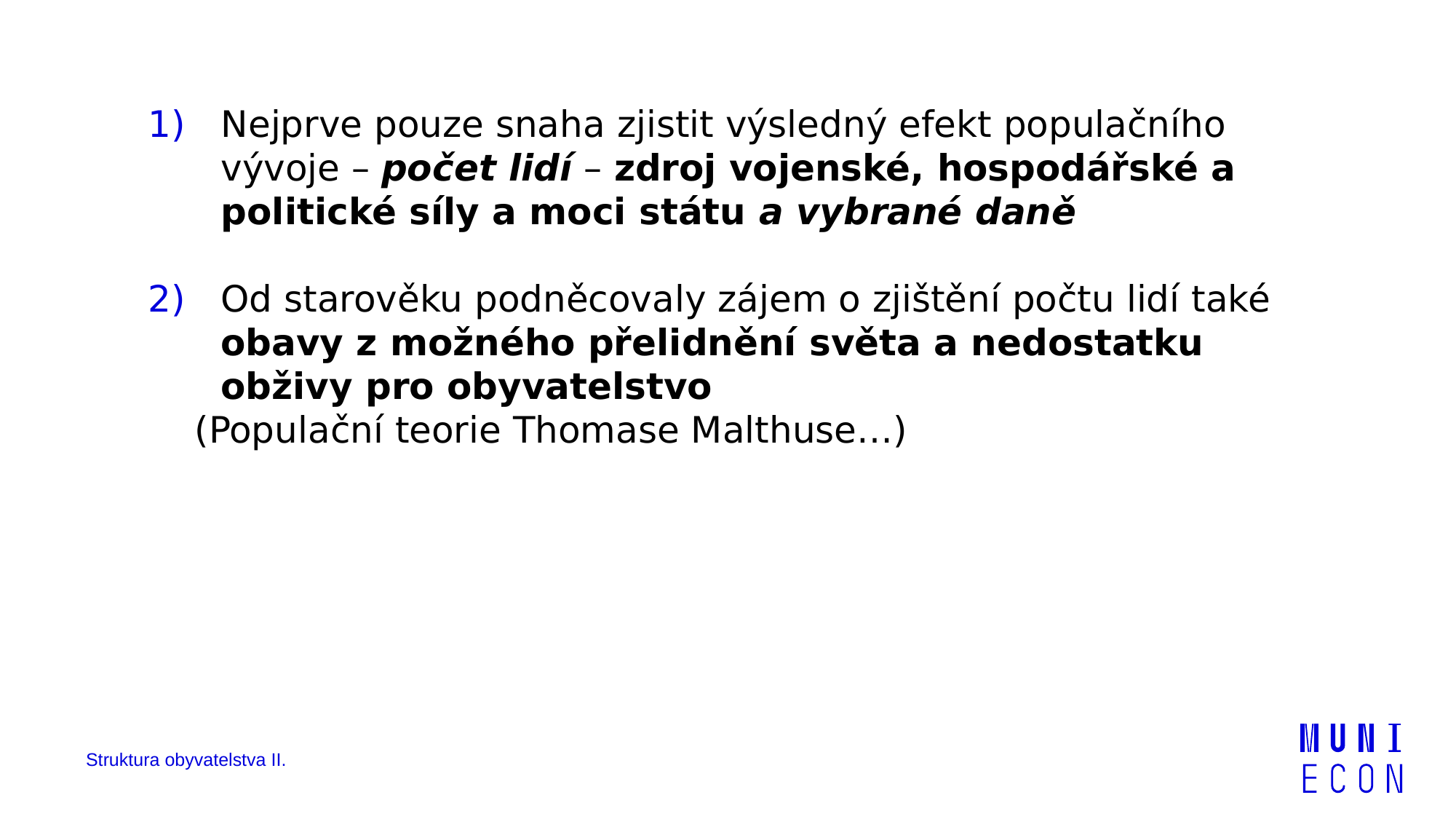

Nejprve pouze snaha zjistit výsledný efekt populačního vývoje – počet lidí – zdroj vojenské, hospodářské a politické síly a moci státu a vybrané daně

Od starověku podněcovaly zájem o zjištění počtu lidí také obavy z možného přelidnění světa a nedostatku obživy pro obyvatelstvo
    (Populační teorie Thomase Malthuse…)
Struktura obyvatelstva II.